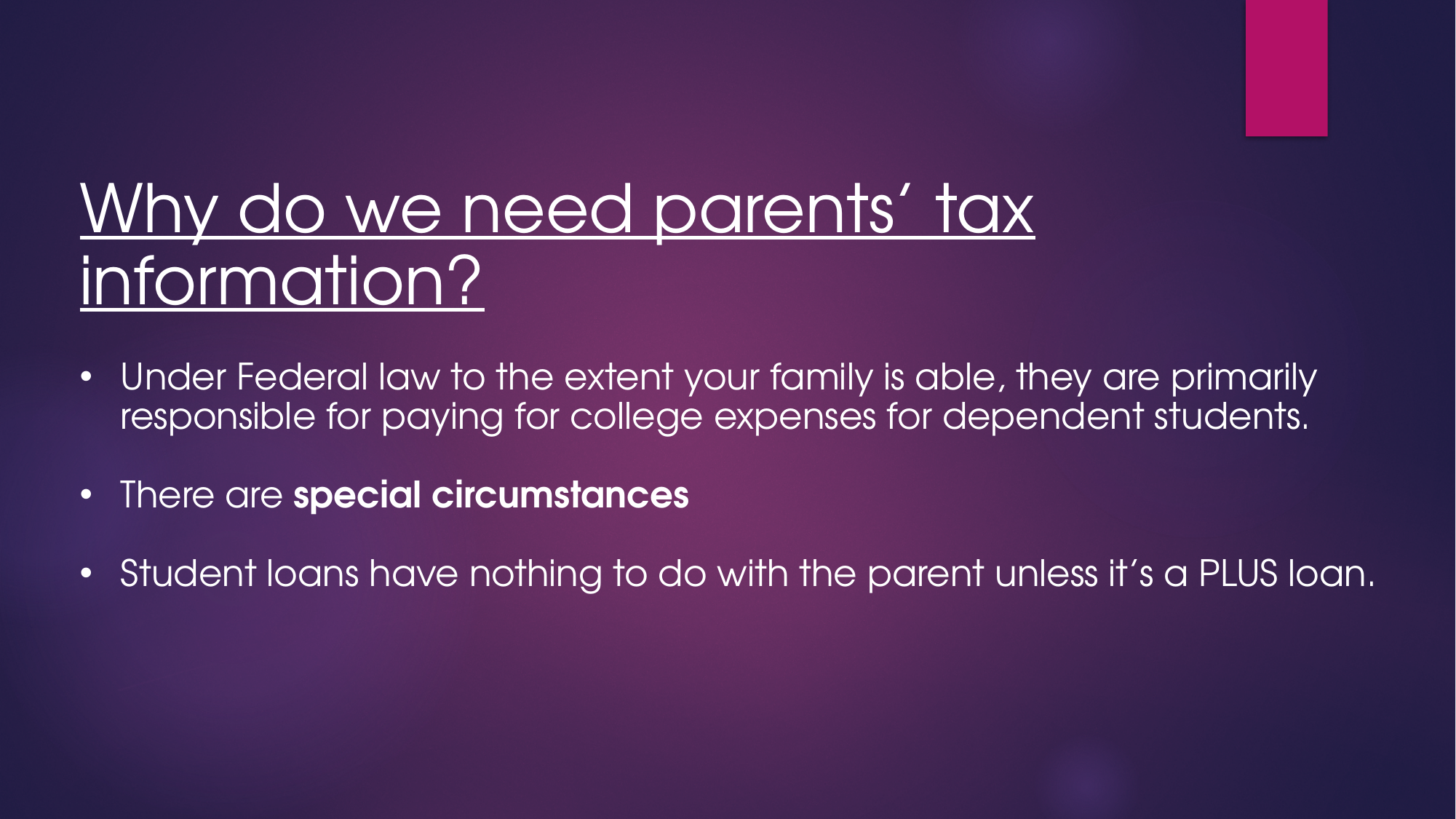

Why do we need parents’ tax information?

Under Federal law to the extent your family is able, they are primarily responsible for paying for college expenses for dependent students.

There are special circumstances

Student loans have nothing to do with the parent unless it’s a PLUS loan.